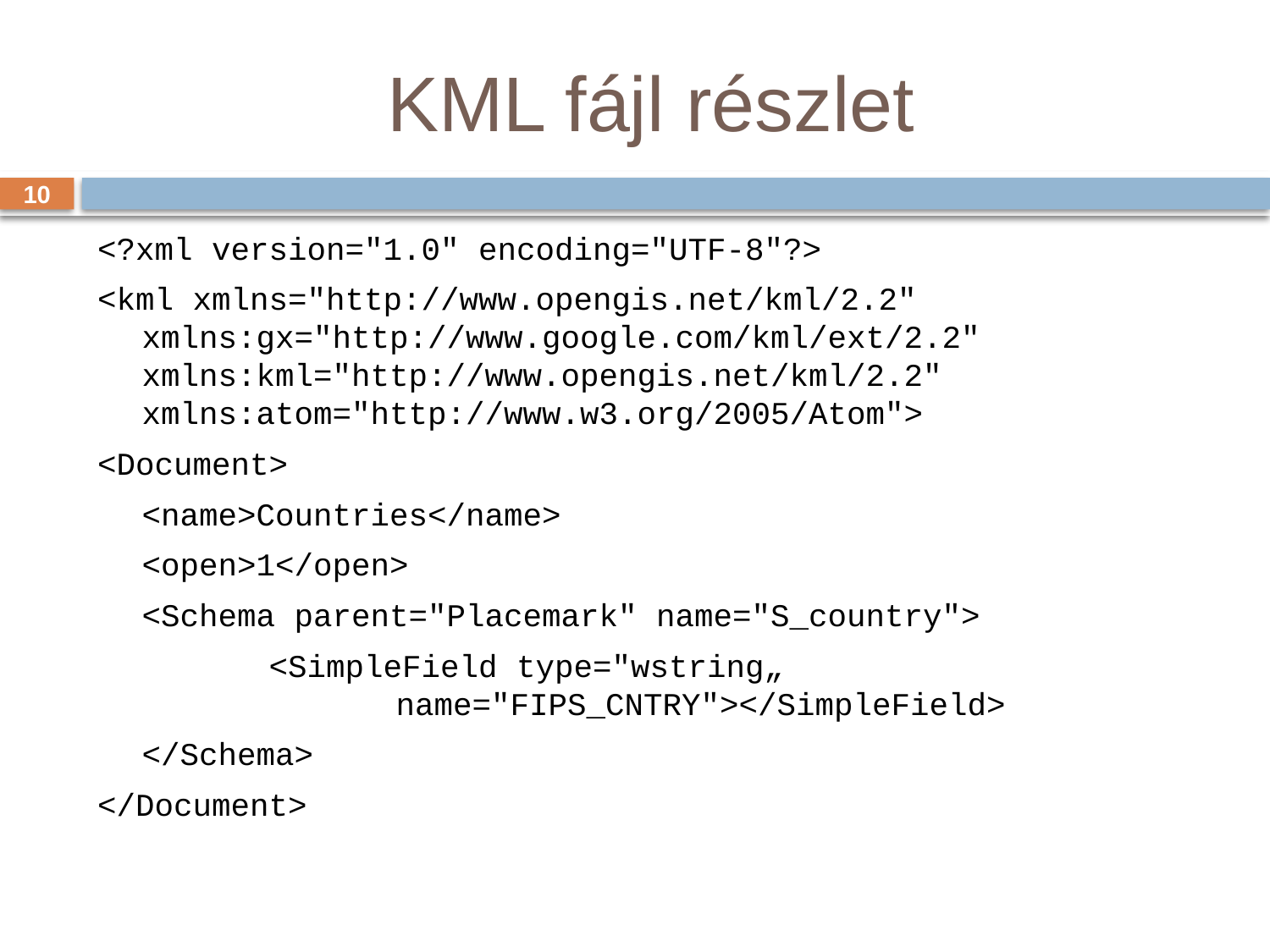

# KML fájl részlet
10
<?xml version="1.0" encoding="UTF-8"?>
<kml xmlns="http://www.opengis.net/kml/2.2" xmlns:gx="http://www.google.com/kml/ext/2.2" xmlns:kml="http://www.opengis.net/kml/2.2" xmlns:atom="http://www.w3.org/2005/Atom">
<Document>
	<name>Countries</name>
	<open>1</open>
	<Schema parent="Placemark" name="S_country">
		<SimpleField type="wstring„ 					name="FIPS_CNTRY"></SimpleField>
	</Schema>
</Document>